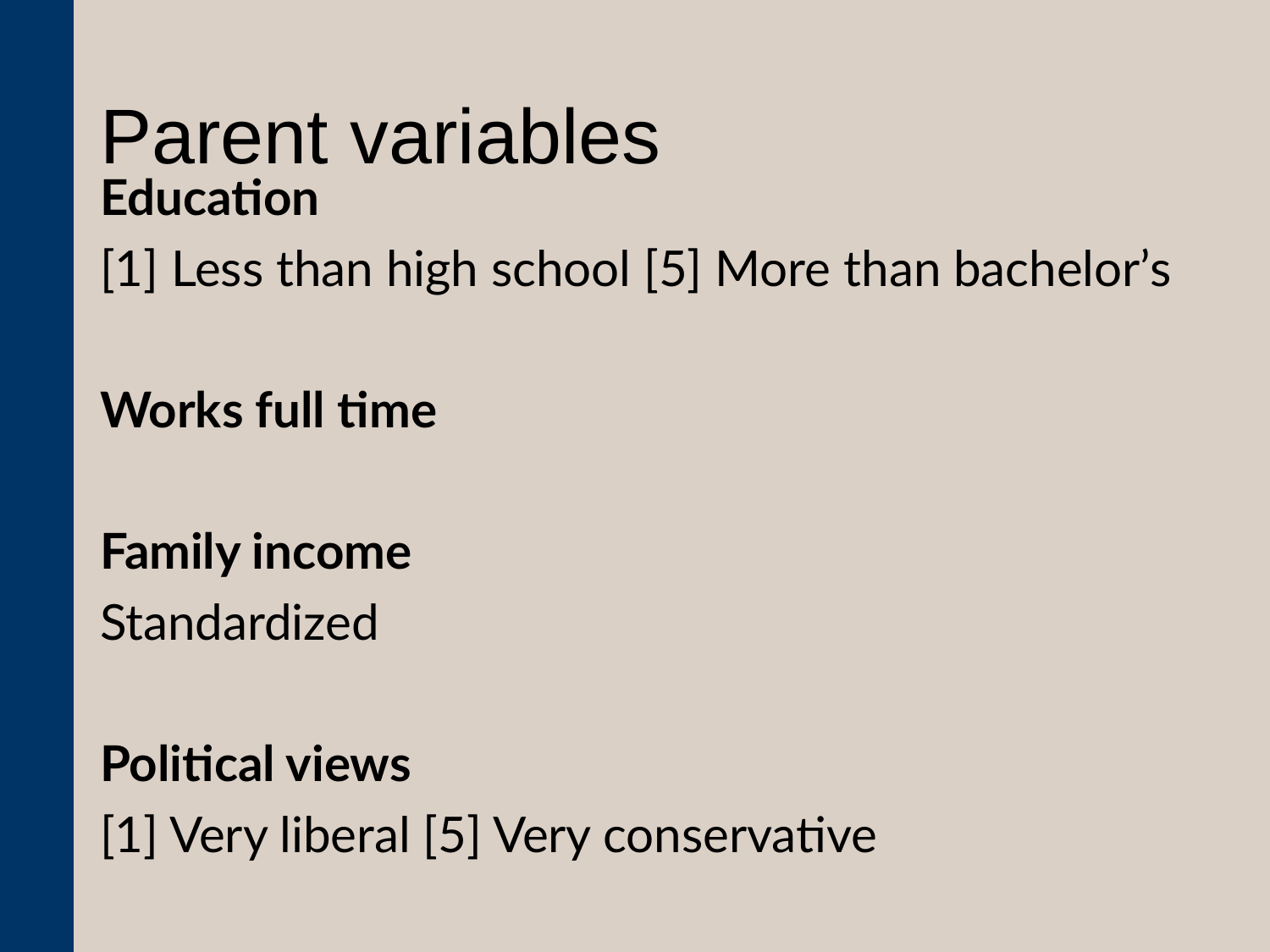

# Parent variables
Education
[1] Less than high school [5] More than bachelor’s

Works full time

Family income
Standardized

Political views
[1] Very liberal [5] Very conservative